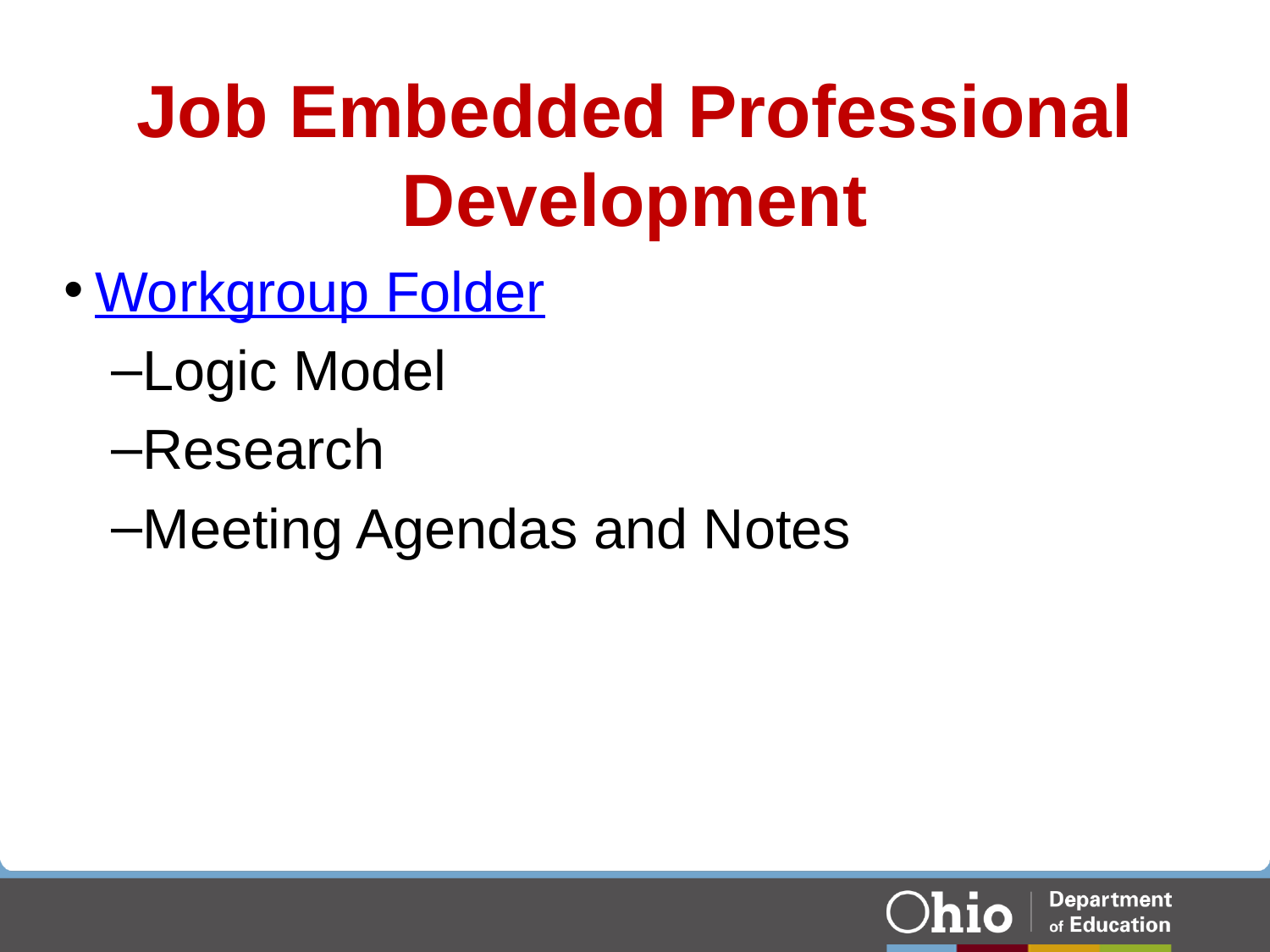

# Job Embedded Professional Development
Workgroup Folder
Logic Model
Research
Meeting Agendas and Notes